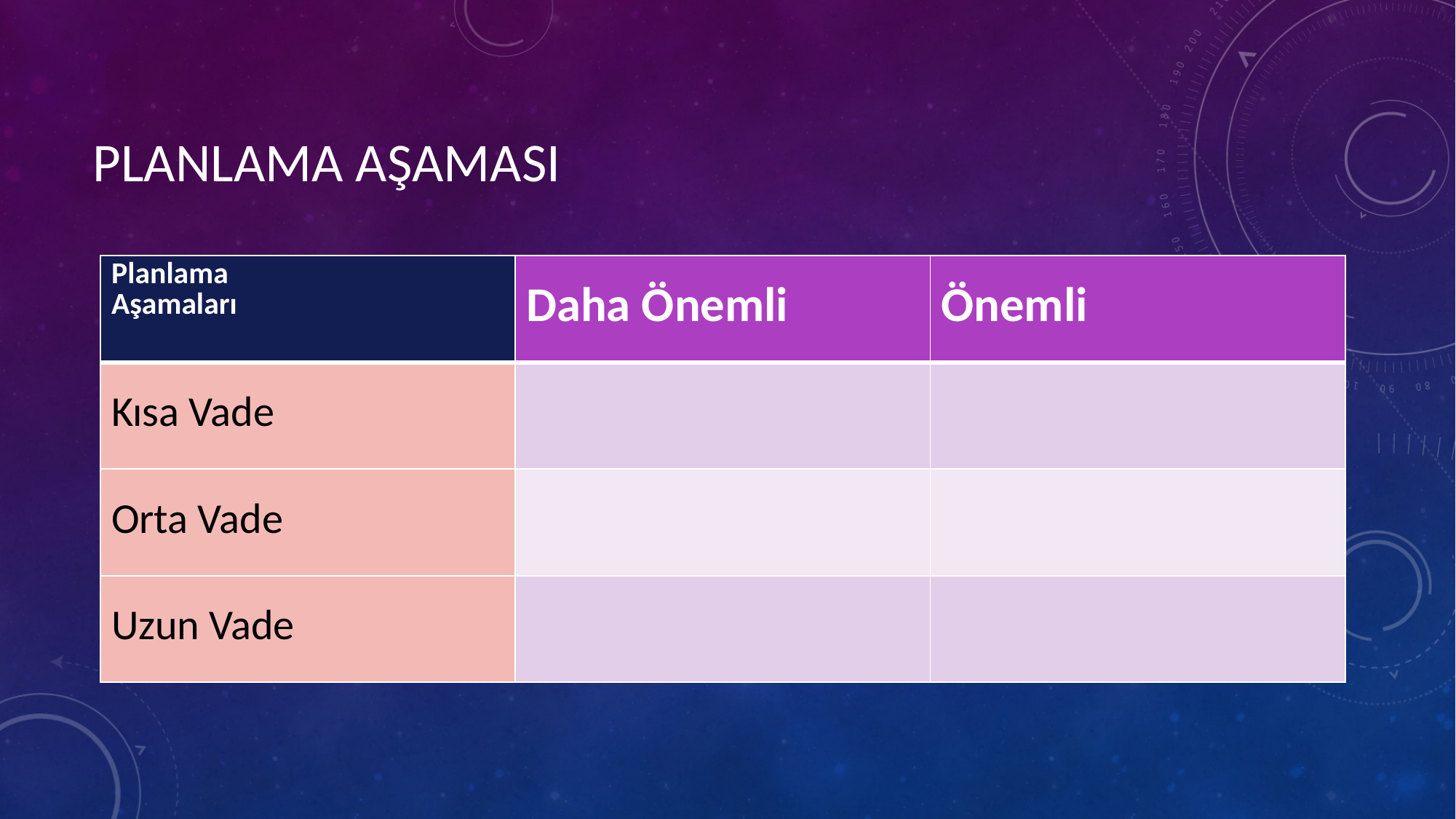

# Planlama aşaması
| Planlama Aşamaları | Daha Önemli | Önemli |
| --- | --- | --- |
| Kısa Vade |  |  |
| Orta Vade |  |  |
| Uzun Vade |  |  |